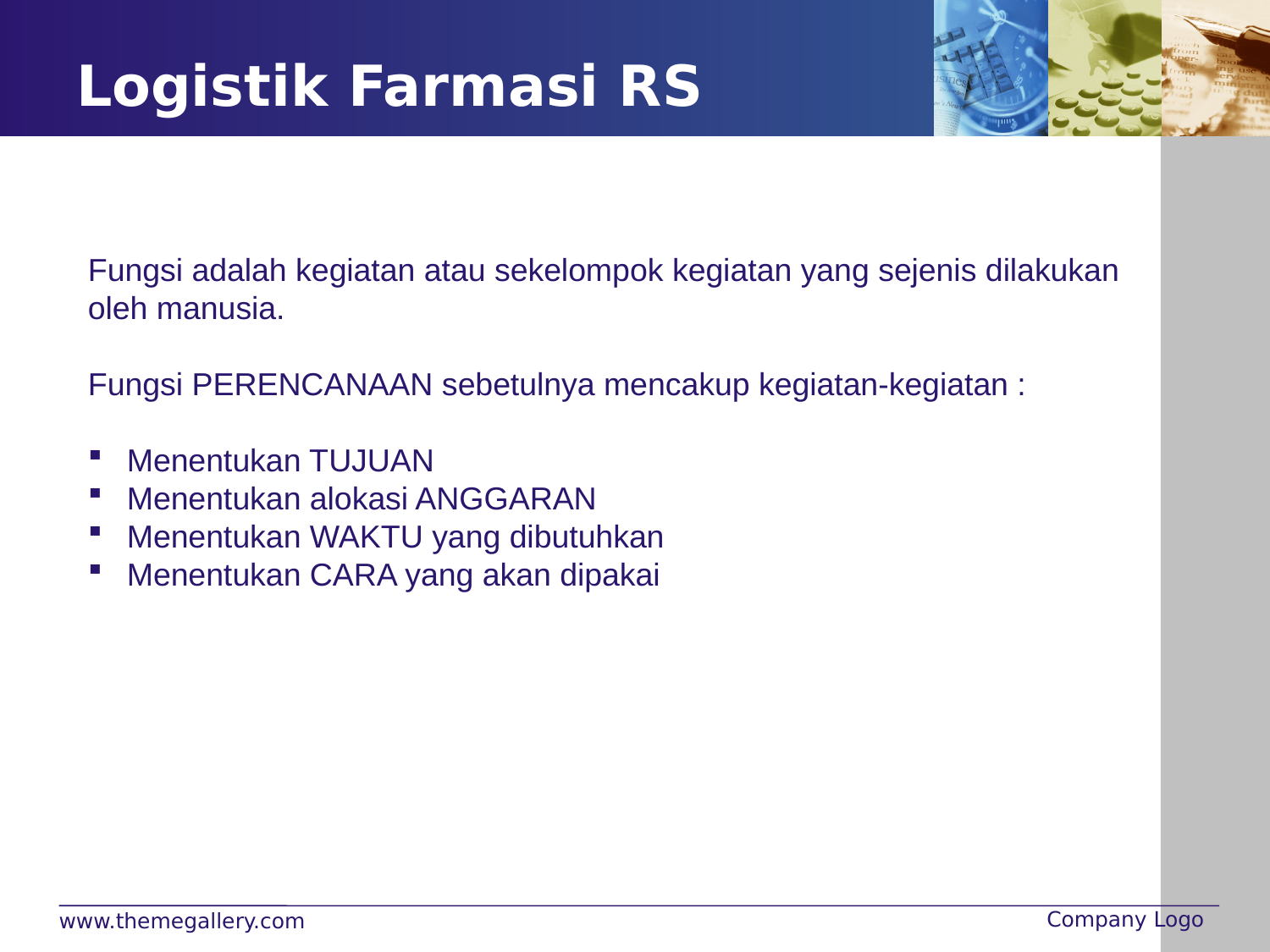

# Logistik Farmasi RS
Fungsi adalah kegiatan atau sekelompok kegiatan yang sejenis dilakukan
oleh manusia.

Fungsi PERENCANAAN sebetulnya mencakup kegiatan-kegiatan :

 Menentukan TUJUAN
 Menentukan alokasi ANGGARAN
 Menentukan WAKTU yang dibutuhkan
 Menentukan CARA yang akan dipakai
Company Logo
www.themegallery.com